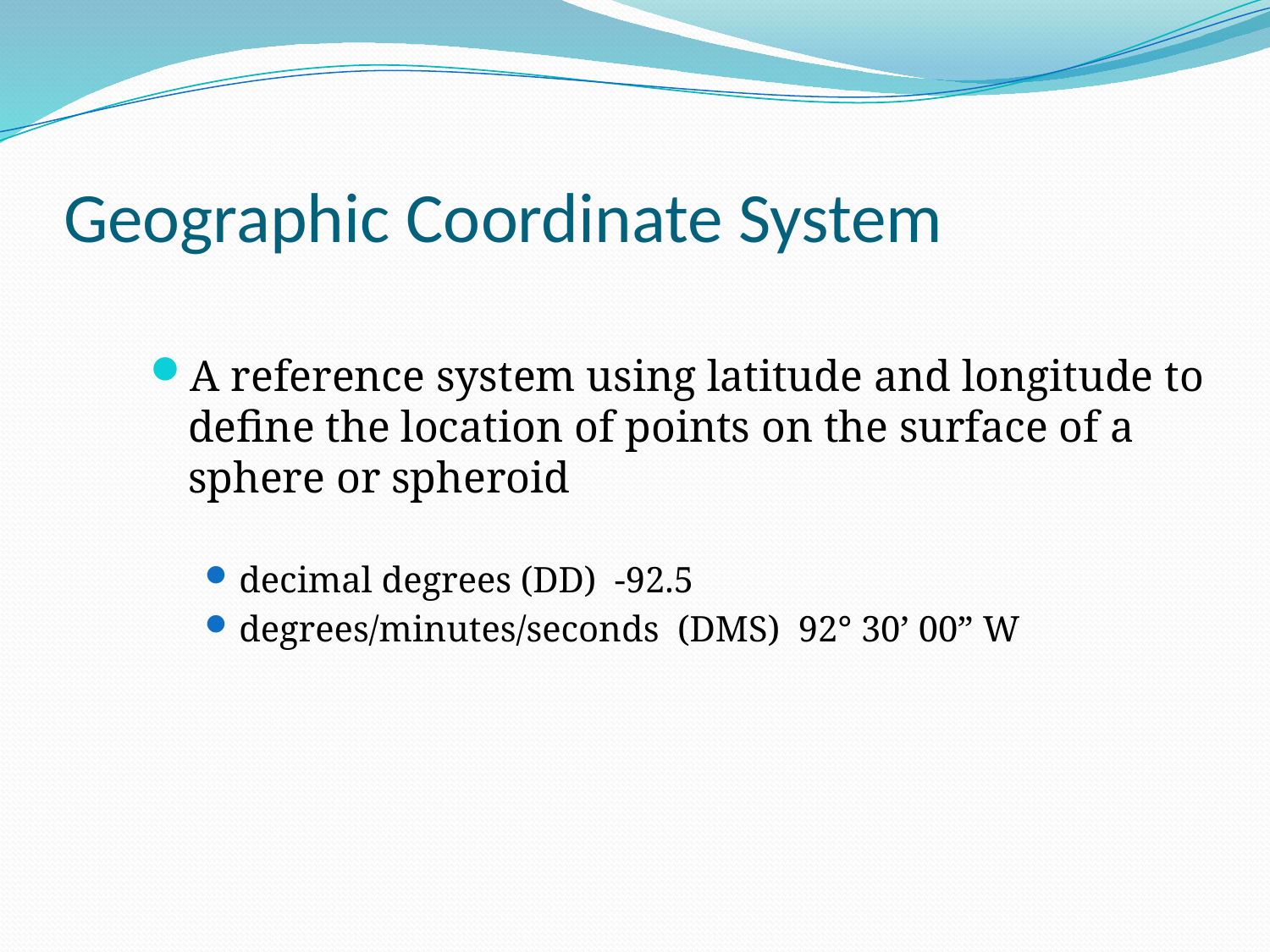

# Geographic Coordinate System

A reference system using latitude and longitude to define the location of points on the surface of a sphere or spheroid

decimal degrees (DD)  -92.5
degrees/minutes/seconds  (DMS)  92° 30’ 00” W